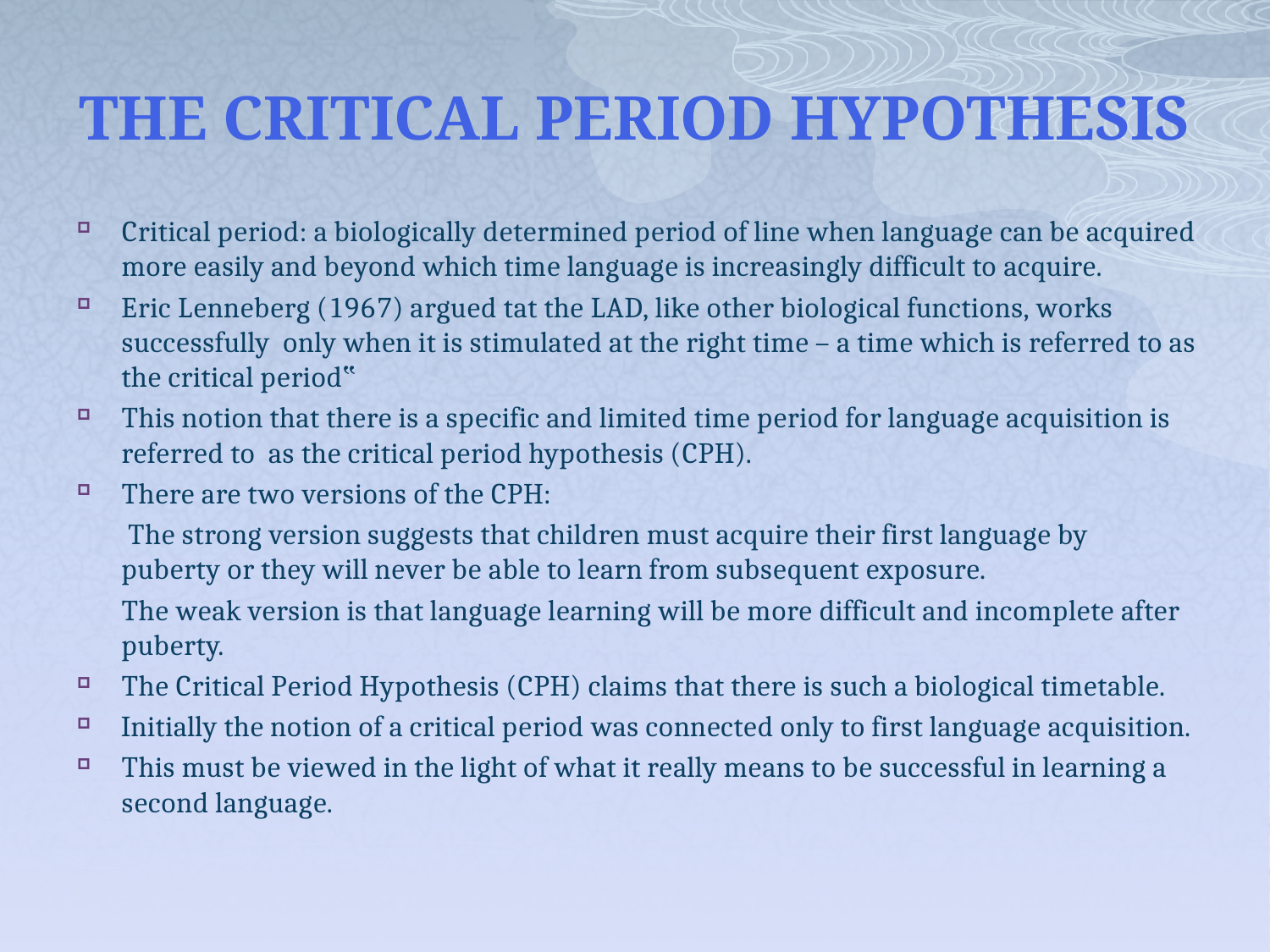

# THE CRITICAL PERIOD HYPOTHESIS
Critical period: a biologically determined period of line when language can be acquired more easily and beyond which time language is increasingly difficult to acquire.
Eric Lenneberg (1967) argued tat the LAD, like other biological functions, works successfully  only when it is stimulated at the right time – a time which is referred to as the critical period‟
This notion that there is a specific and limited time period for language acquisition is referred to  as the critical period hypothesis (CPH).
There are two versions of the CPH:
	 The strong version suggests that children must acquire their first language by   puberty or they will never be able to learn from subsequent exposure.
	The weak version is that language learning will be more difficult and incomplete after puberty.
The Critical Period Hypothesis (CPH) claims that there is such a biological timetable.
Initially the notion of a critical period was connected only to first language acquisition.
This must be viewed in the light of what it really means to be successful in learning a second language.